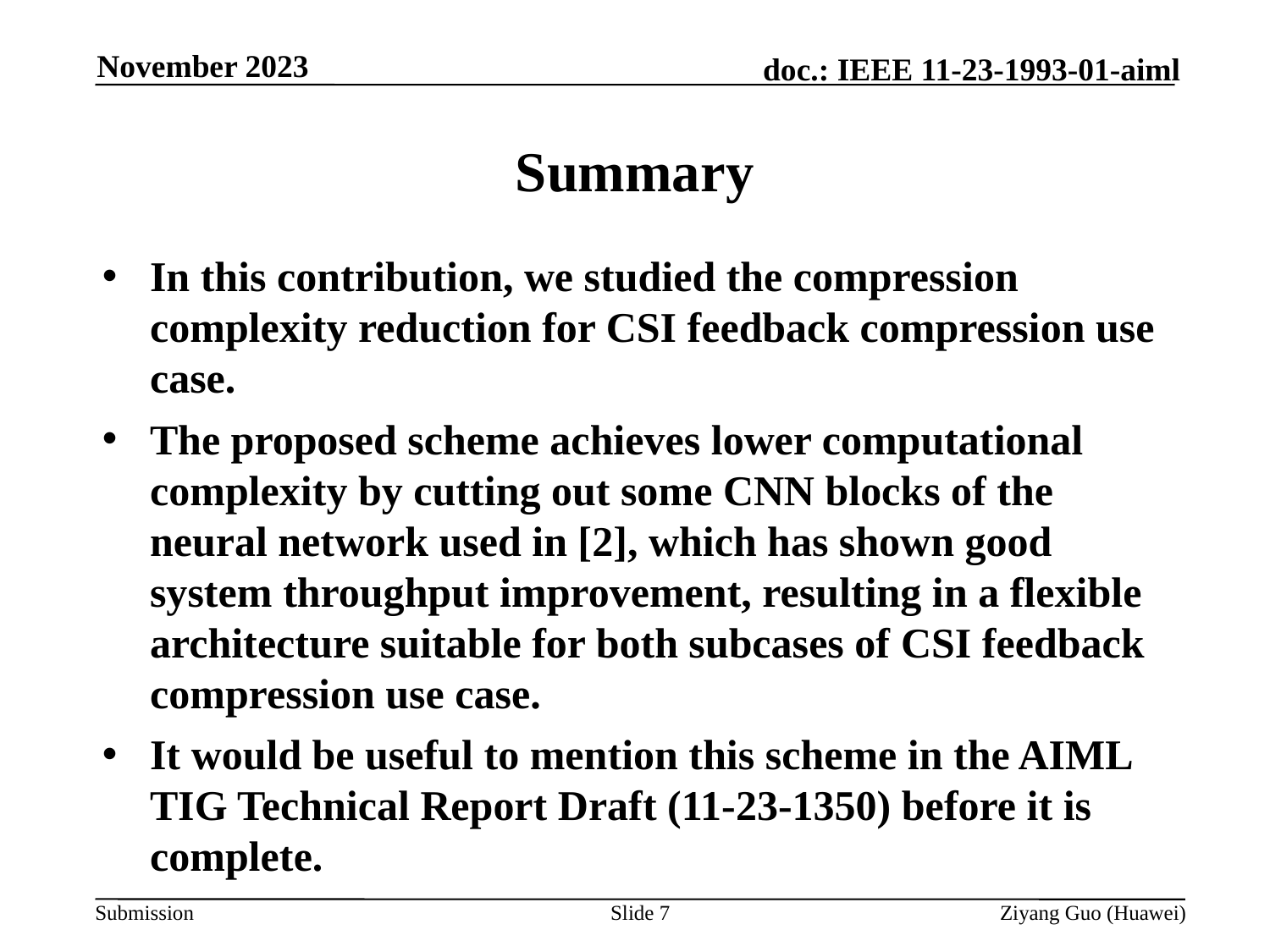

November 2023
# Summary
In this contribution, we studied the compression complexity reduction for CSI feedback compression use case.
The proposed scheme achieves lower computational complexity by cutting out some CNN blocks of the neural network used in [2], which has shown good system throughput improvement, resulting in a flexible architecture suitable for both subcases of CSI feedback compression use case.
It would be useful to mention this scheme in the AIML TIG Technical Report Draft (11-23-1350) before it is complete.

Slide 7
Ziyang Guo (Huawei)